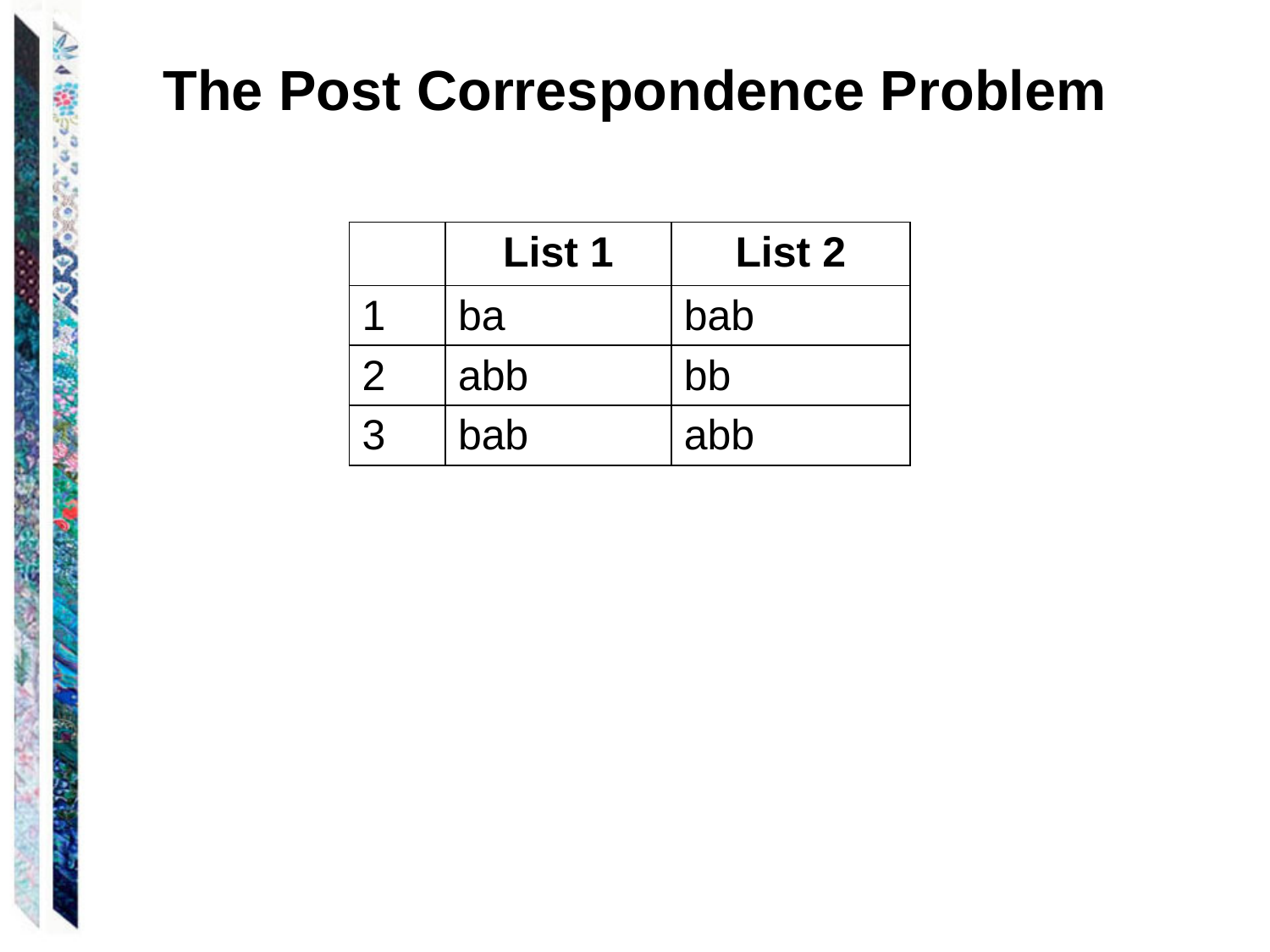

# The Post Correspondence Problem
|  | List 1 | List 2 |
| --- | --- | --- |
| 1 | ba | bab |
| 2 | abb | bb |
| 3 | bab | abb |